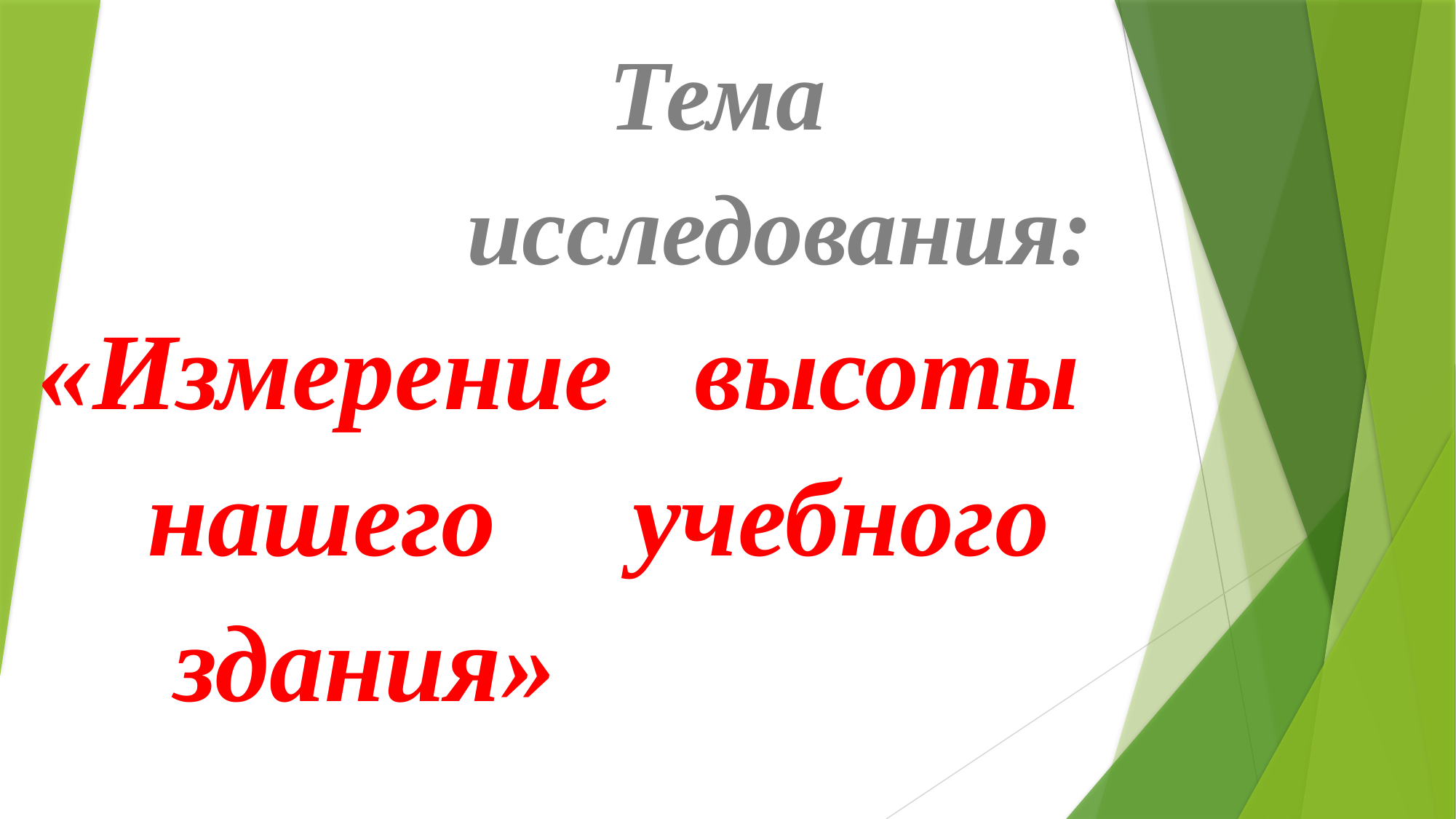

Тема
      исследования:
«Измерение   высоты
    нашего     учебного
     здания»
#